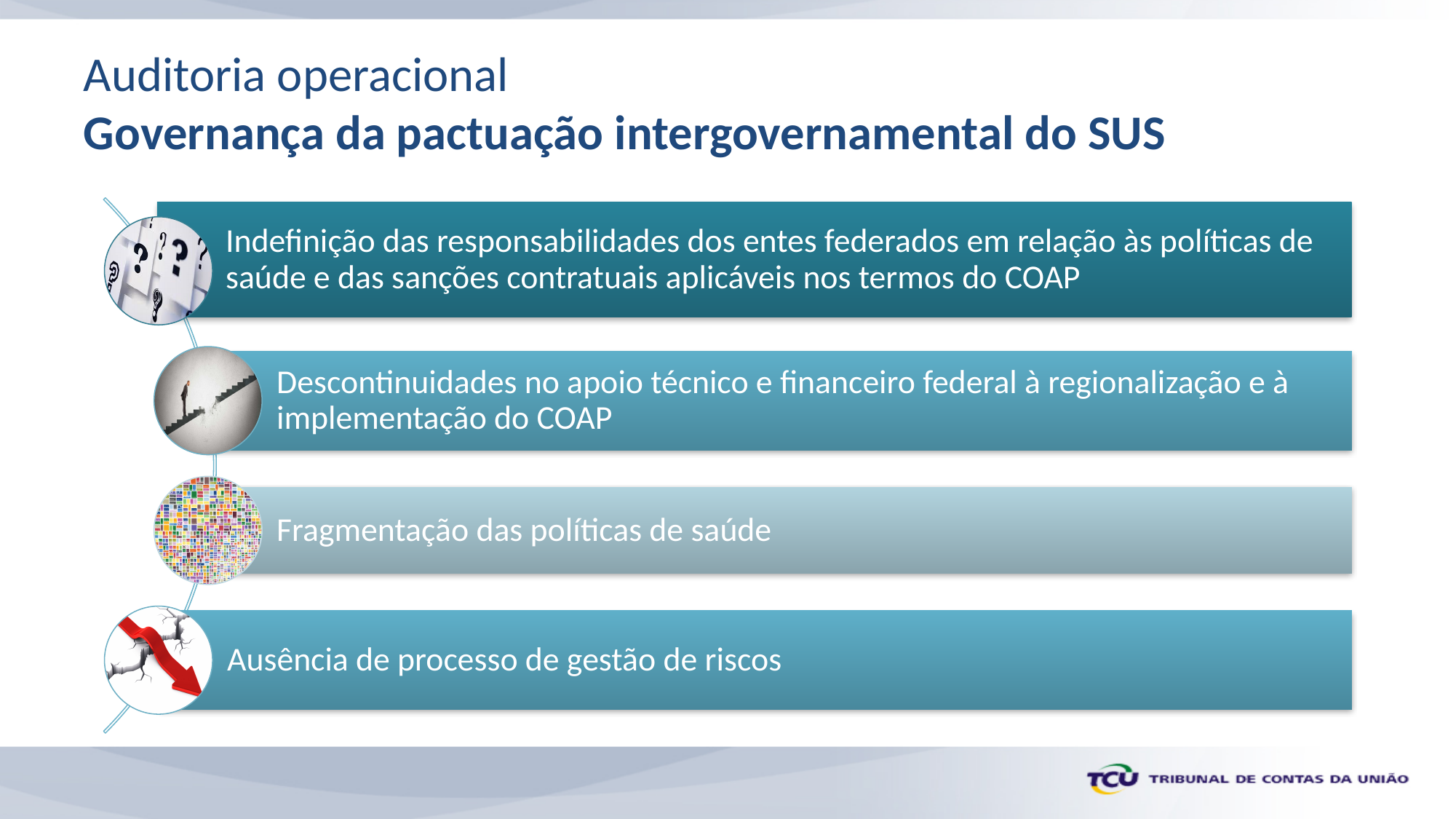

# Auditoria operacional Governança da pactuação intergovernamental do SUS
Indefinição das responsabilidades dos entes federados em relação às políticas de saúde e das sanções contratuais aplicáveis nos termos do COAP
Descontinuidades no apoio técnico e financeiro federal à regionalização e à implementação do COAP
Fragmentação das políticas de saúde
Ausência de processo de gestão de riscos